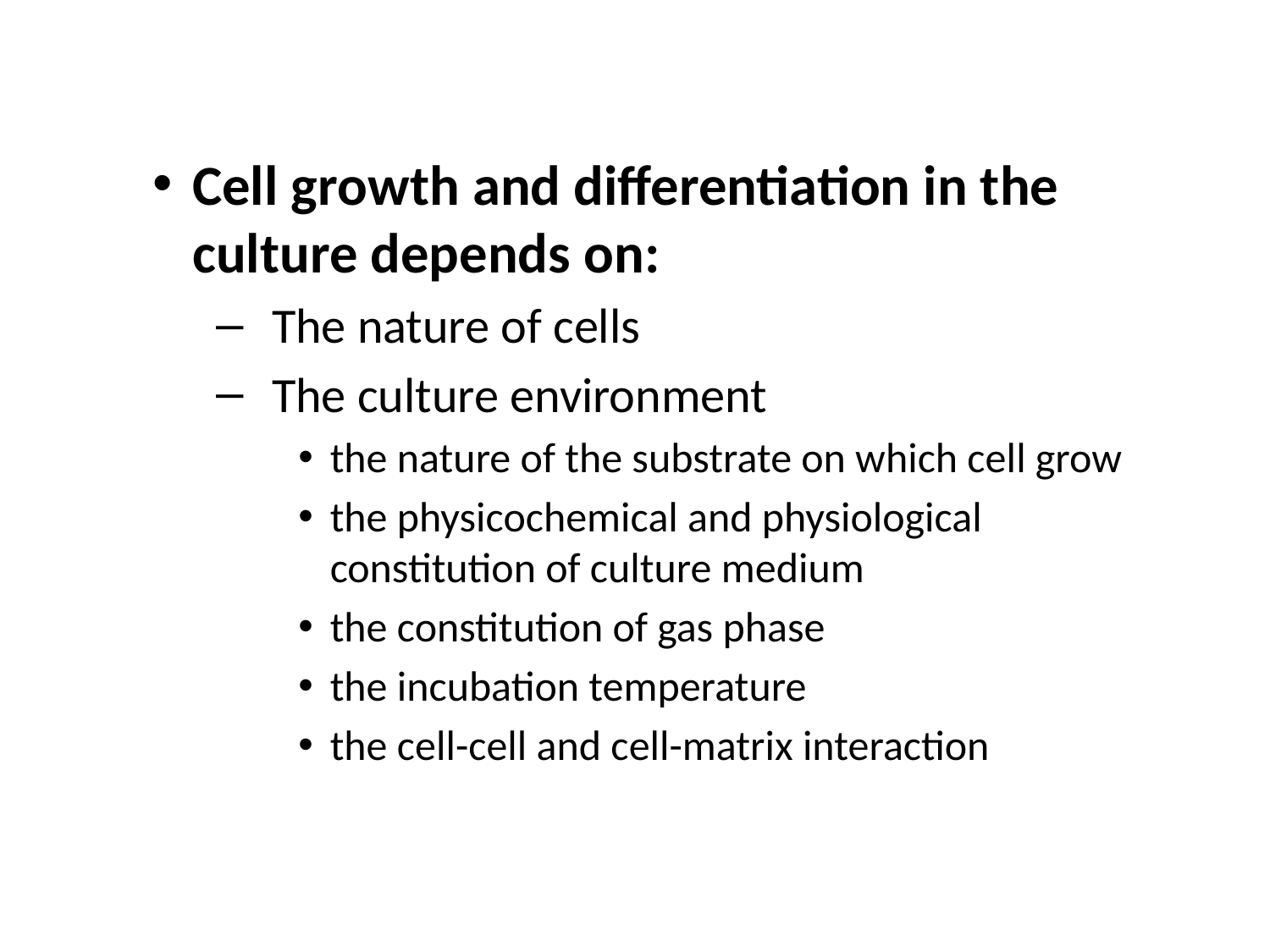

Cell growth and differentiation in the culture depends on:
The nature of cells
The culture environment
the nature of the substrate on which cell grow
the physicochemical and physiological constitution of culture medium
the constitution of gas phase
the incubation temperature
the cell-cell and cell-matrix interaction